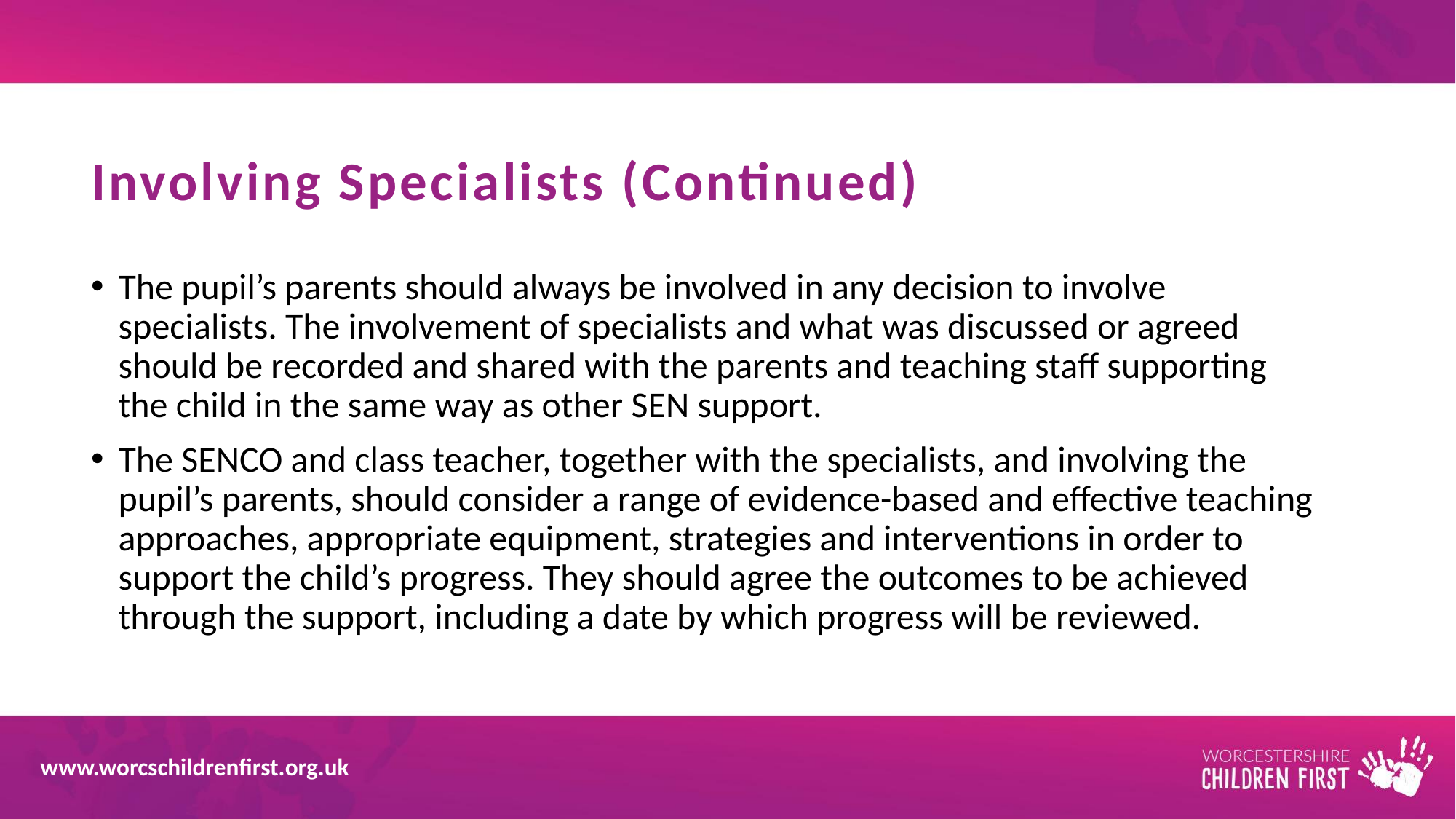

# Involving Specialists (Continued)
The pupil’s parents should always be involved in any decision to involve specialists. The involvement of specialists and what was discussed or agreed should be recorded and shared with the parents and teaching staff supporting the child in the same way as other SEN support.
The SENCO and class teacher, together with the specialists, and involving the pupil’s parents, should consider a range of evidence-based and effective teaching approaches, appropriate equipment, strategies and interventions in order to support the child’s progress. They should agree the outcomes to be achieved through the support, including a date by which progress will be reviewed.